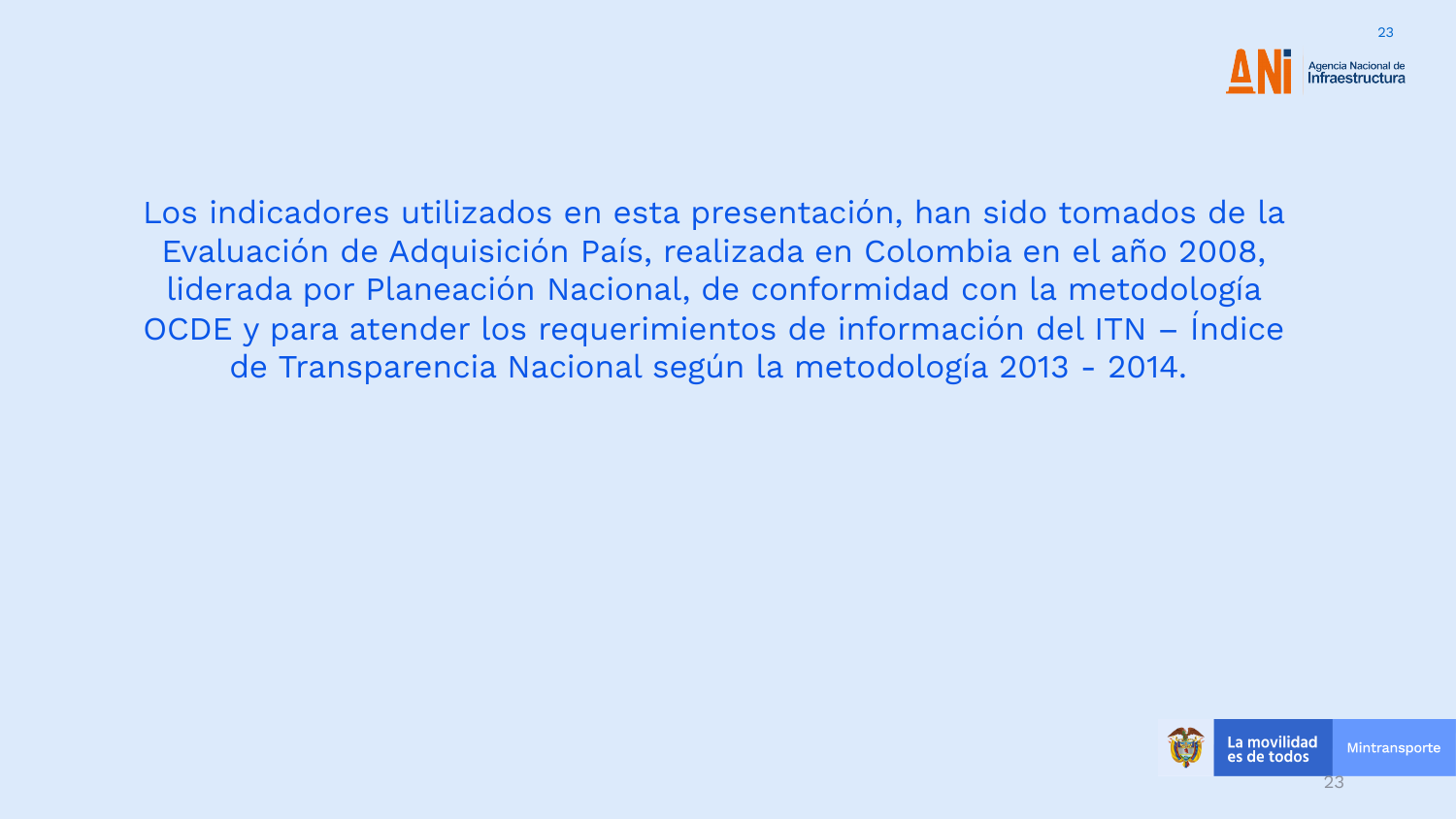

23
Los indicadores utilizados en esta presentación, han sido tomados de la Evaluación de Adquisición País, realizada en Colombia en el año 2008, liderada por Planeación Nacional, de conformidad con la metodología OCDE y para atender los requerimientos de información del ITN – Índice de Transparencia Nacional según la metodología 2013 - 2014.